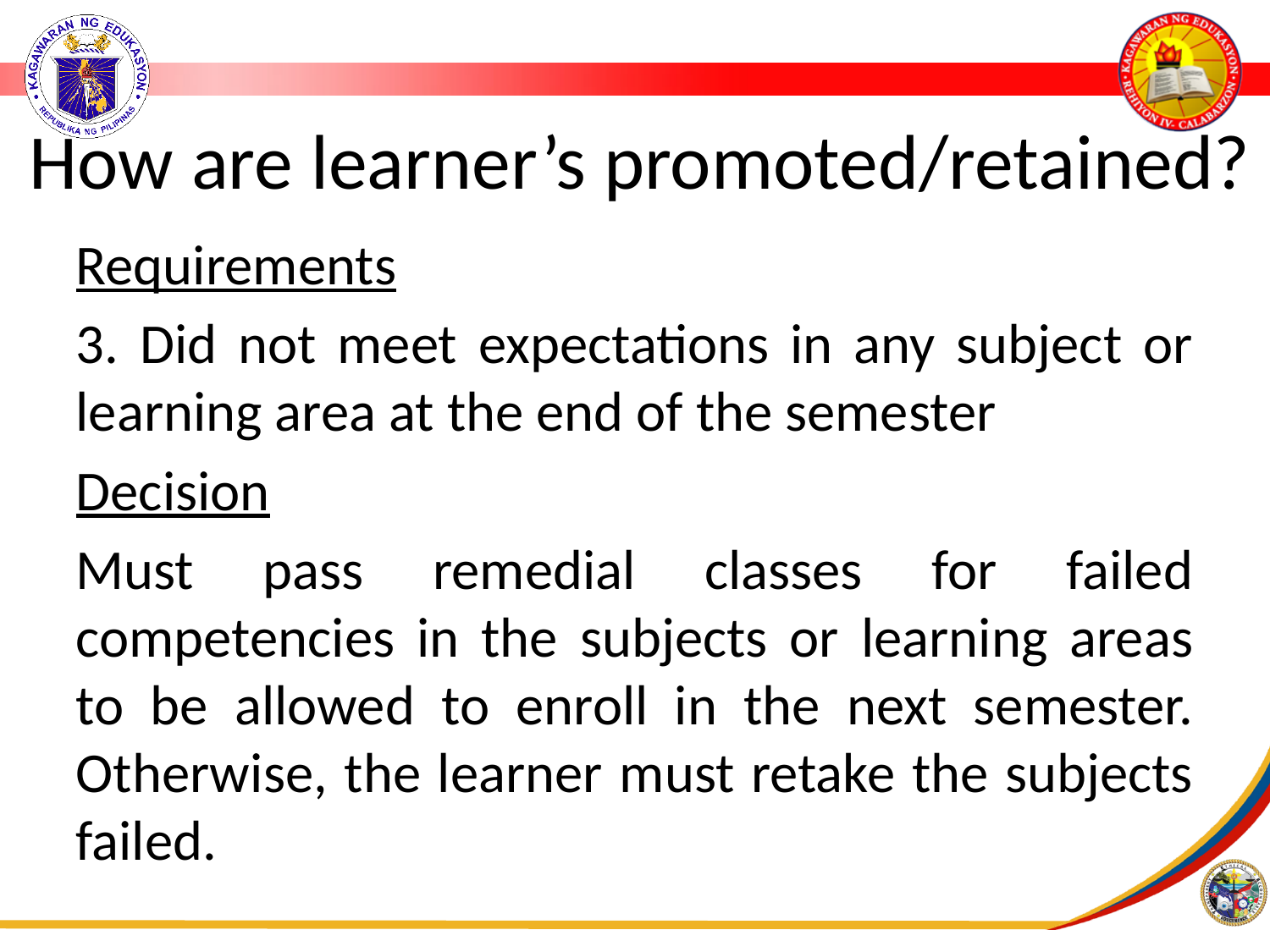

# How are learner’s promoted/retained?
Requirements
3. Did not meet expectations in any subject or learning area at the end of the semester
Decision
Must pass remedial classes for failed competencies in the subjects or learning areas to be allowed to enroll in the next semester. Otherwise, the learner must retake the subjects failed.